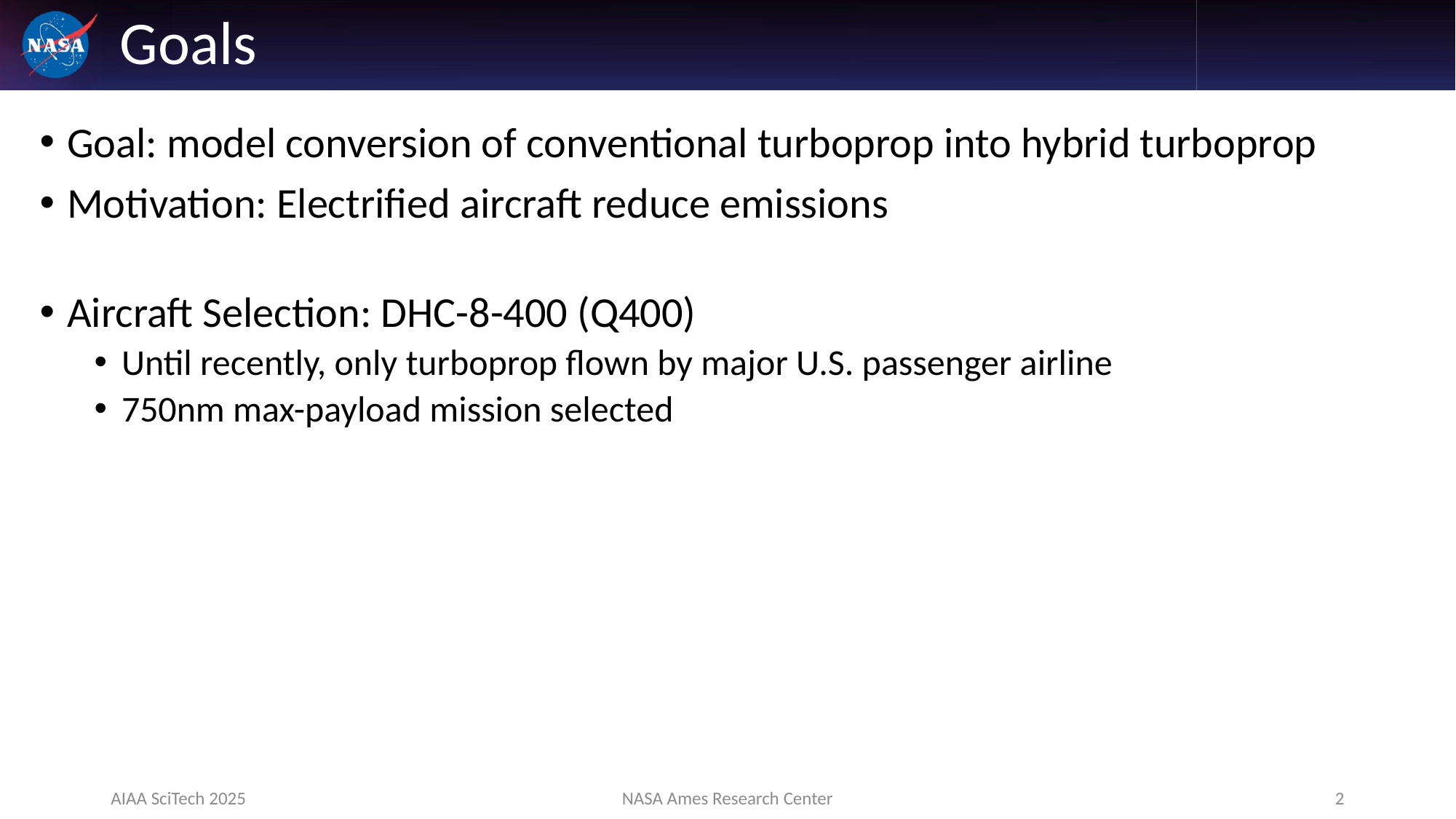

# Goals
Goal: model conversion of conventional turboprop into hybrid turboprop
Motivation: Electrified aircraft reduce emissions

Aircraft Selection: DHC-8-400 (Q400)
Until recently, only turboprop flown by major U.S. passenger airline
750nm max-payload mission selected
AIAA SciTech 2025
NASA Ames Research Center
2